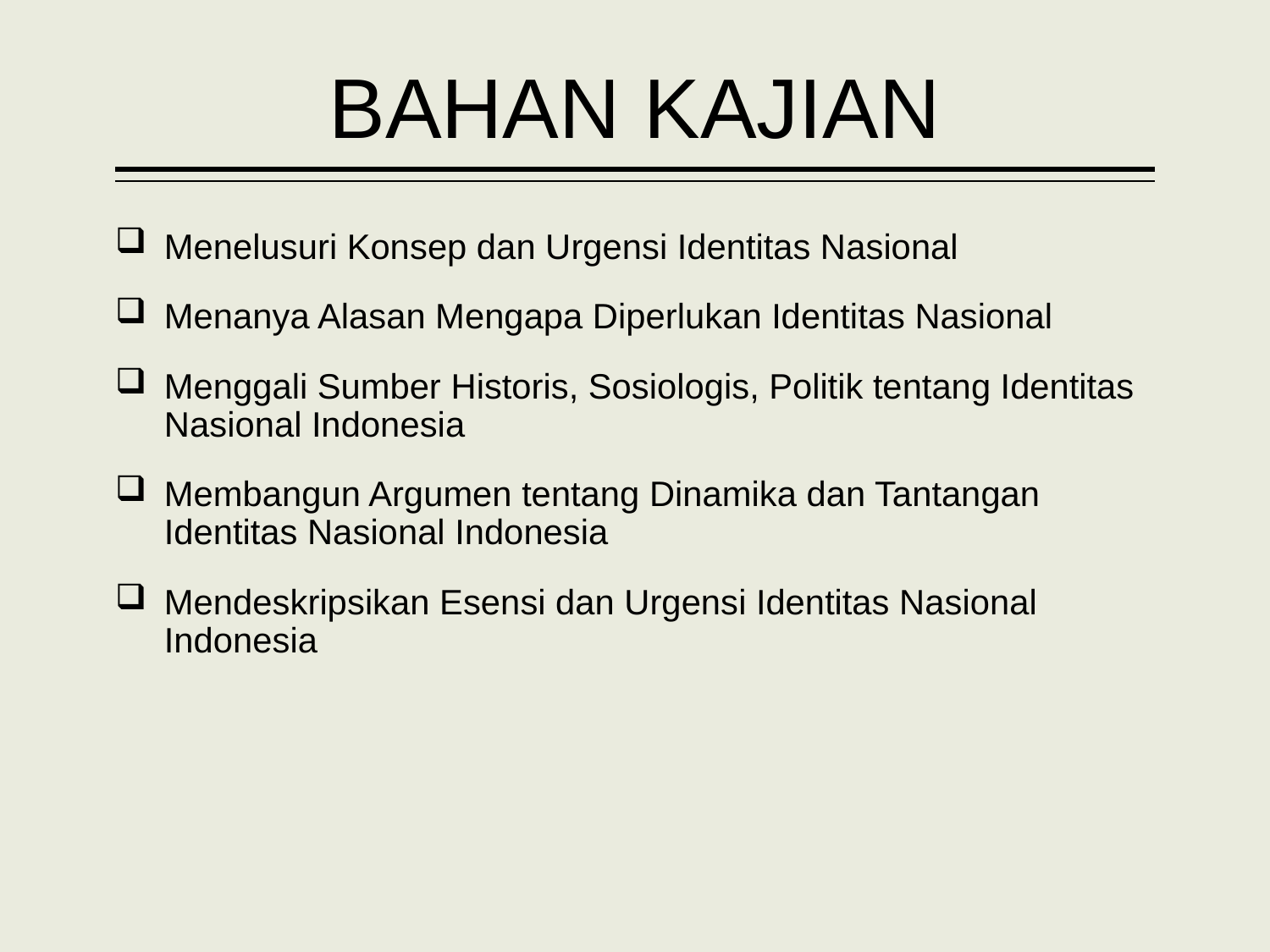

# BAHAN KAJIAN
Menelusuri Konsep dan Urgensi Identitas Nasional
Menanya Alasan Mengapa Diperlukan Identitas Nasional
Menggali Sumber Historis, Sosiologis, Politik tentang Identitas Nasional Indonesia
Membangun Argumen tentang Dinamika dan Tantangan Identitas Nasional Indonesia
Mendeskripsikan Esensi dan Urgensi Identitas Nasional Indonesia